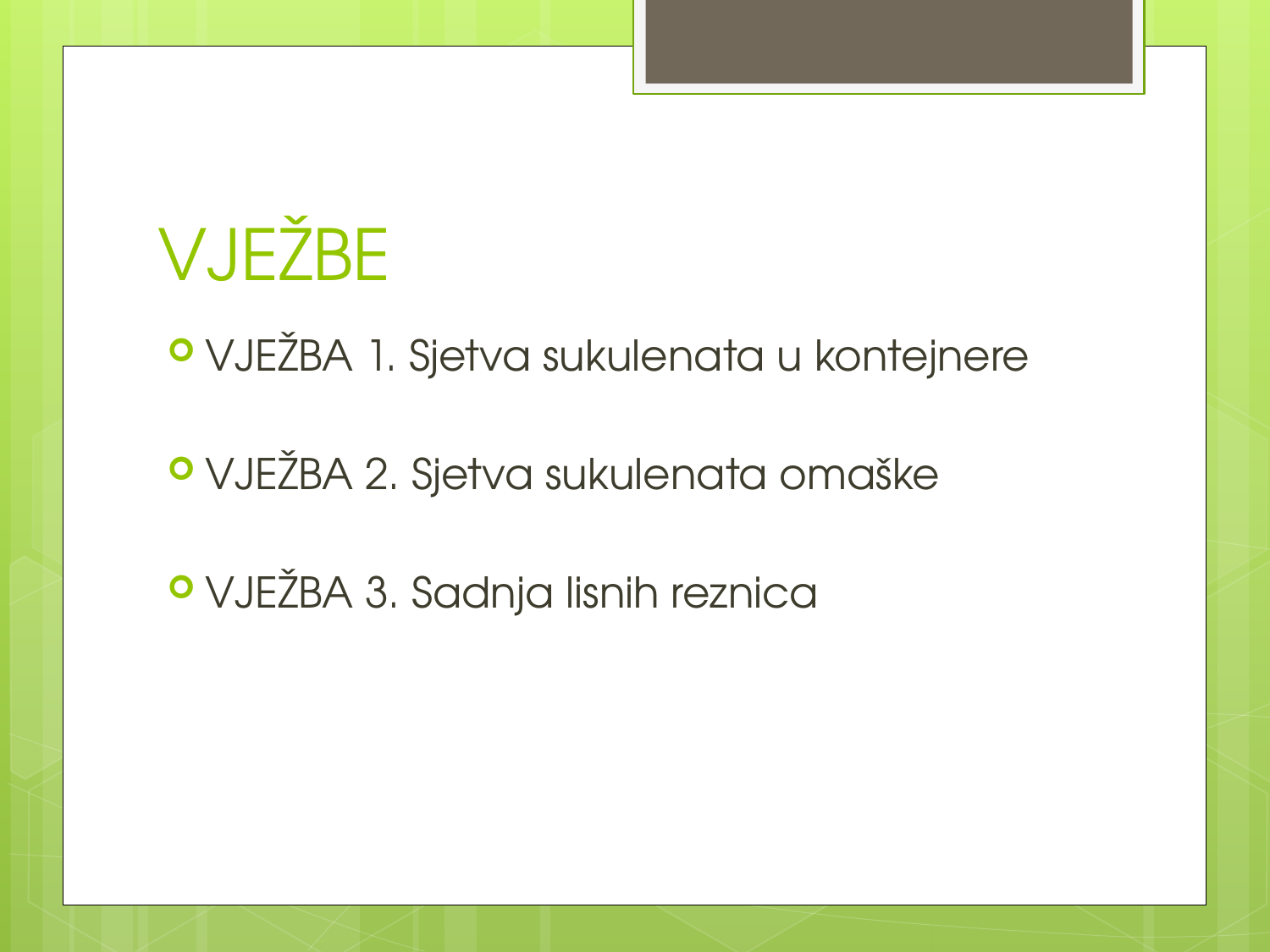

# VJEŽBE
VJEŽBA 1. Sjetva sukulenata u kontejnere

VJEŽBA 2. Sjetva sukulenata omaške

VJEŽBA 3. Sadnja lisnih reznica